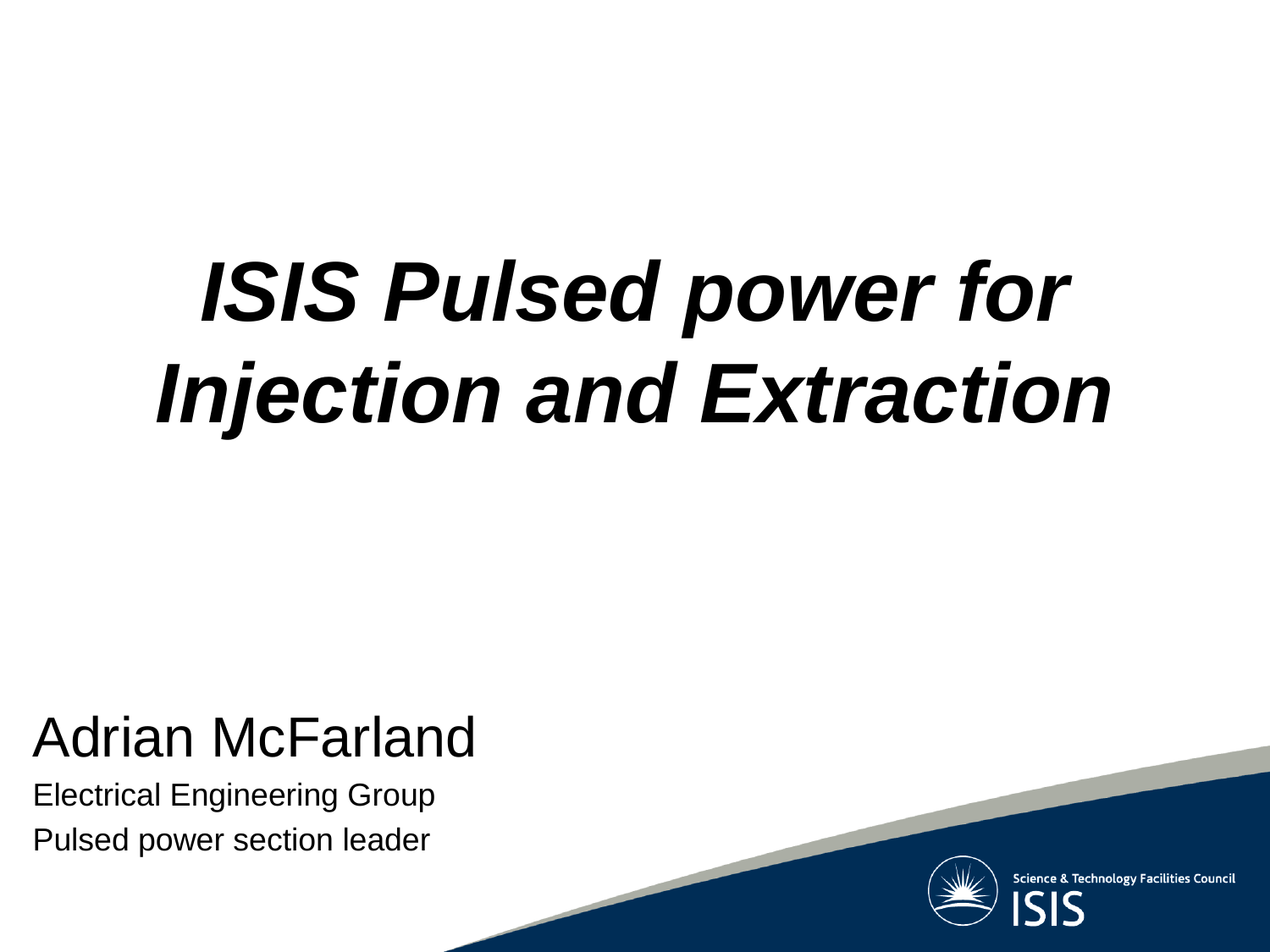

# ISIS Pulsed power for Injection and Extraction
Adrian McFarland
Electrical Engineering Group
Pulsed power section leader